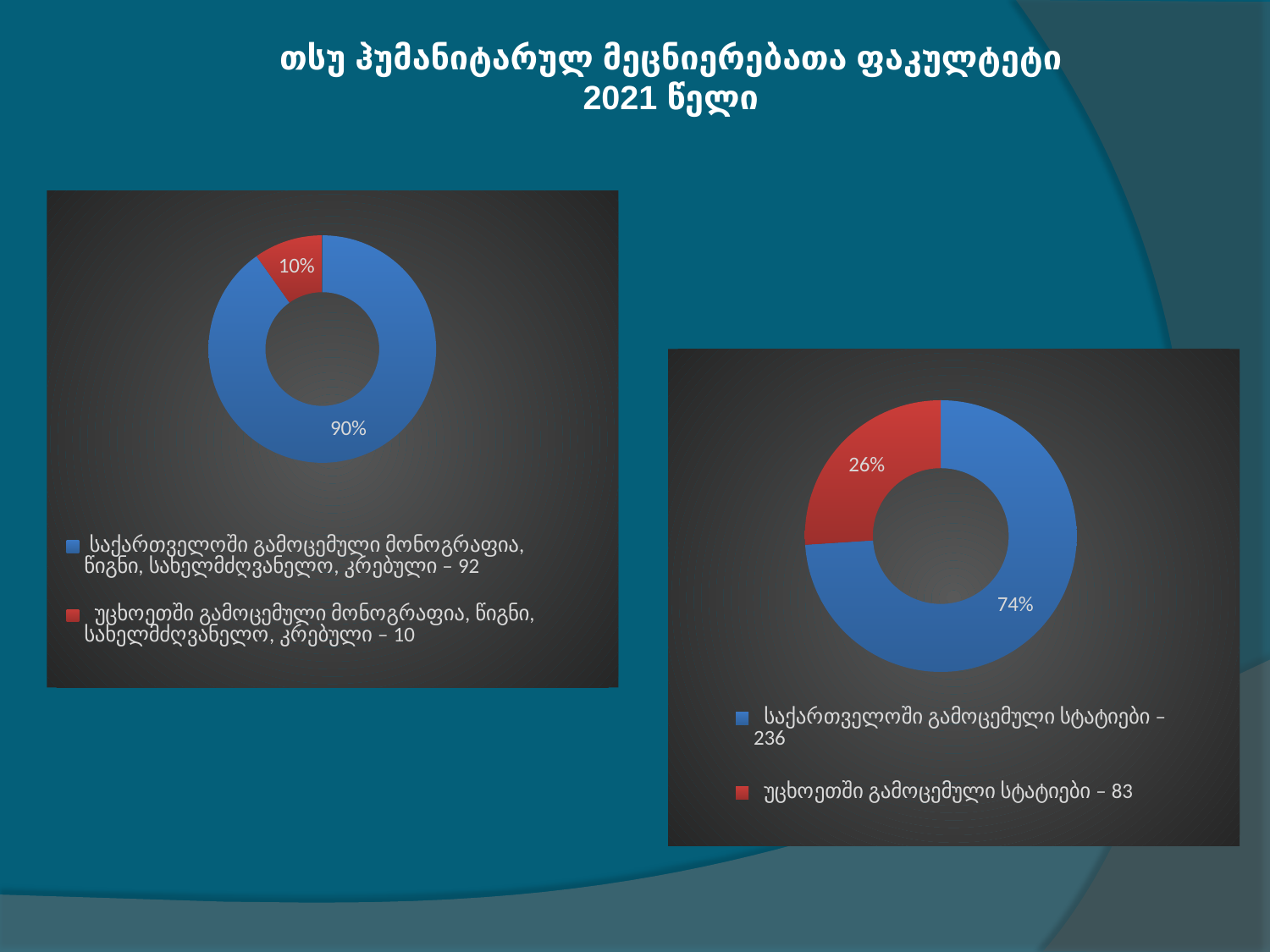

თსუ ჰუმანიტარულ მეცნიერებათა ფაკულტეტი
2021 წელი

### Chart

| Category | Sales |
|---|---|
|  საქართველოში გამოცემული მონოგრაფია, წიგნი, სახელმძღვანელო, კრებული – 92 | 92.0 |
|   უცხოეთში გამოცემული მონოგრაფია, წიგნი, სახელმძღვანელო, კრებული – 10 | 10.0 |

### Chart

| Category | Sales |
|---|---|
|   საქართველოში გამოცემული სტატიები –  236 | 236.0 |
|   უცხოეთში გამოცემული სტატიები – 83 | 83.0 |